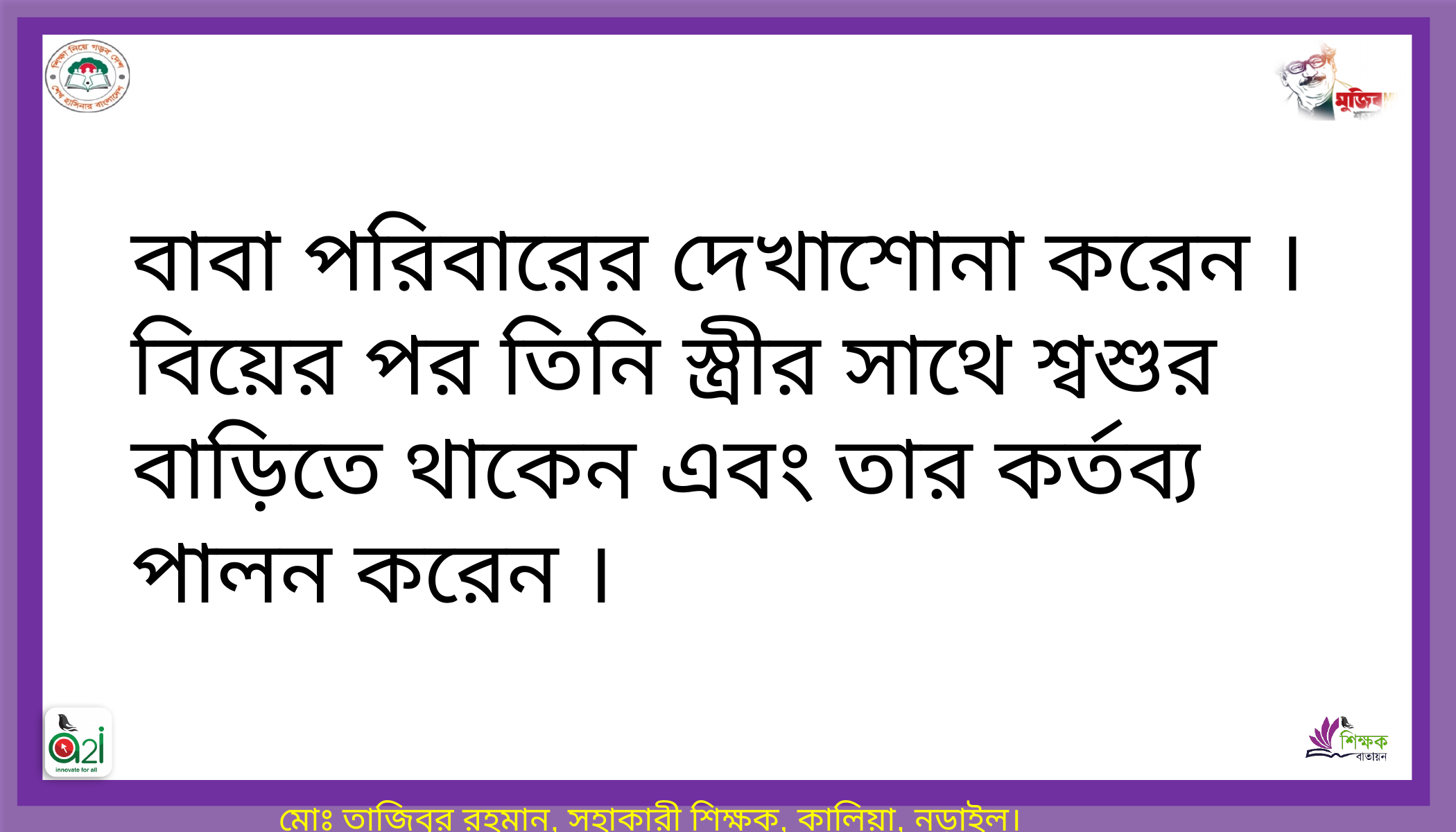

বাবা পরিবারের দেখাশোনা করেন । বিয়ের পর তিনি স্ত্রীর সাথে শ্বশুর বাড়িতে থাকেন এবং তার কর্তব্য পালন করেন ।